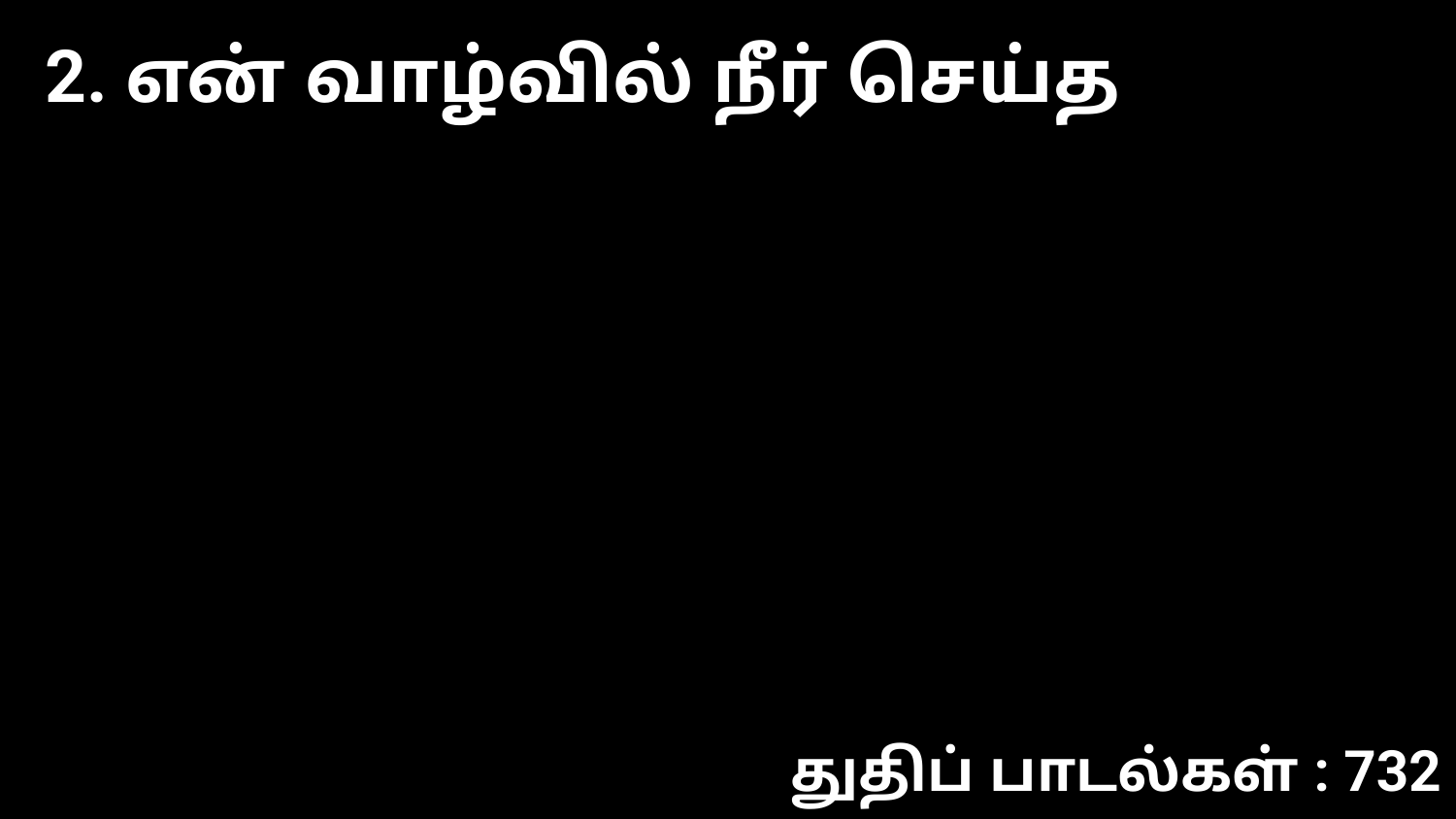

2. என் வாழ்வில் நீர் செய்த
துதிப் பாடல்கள் : 732